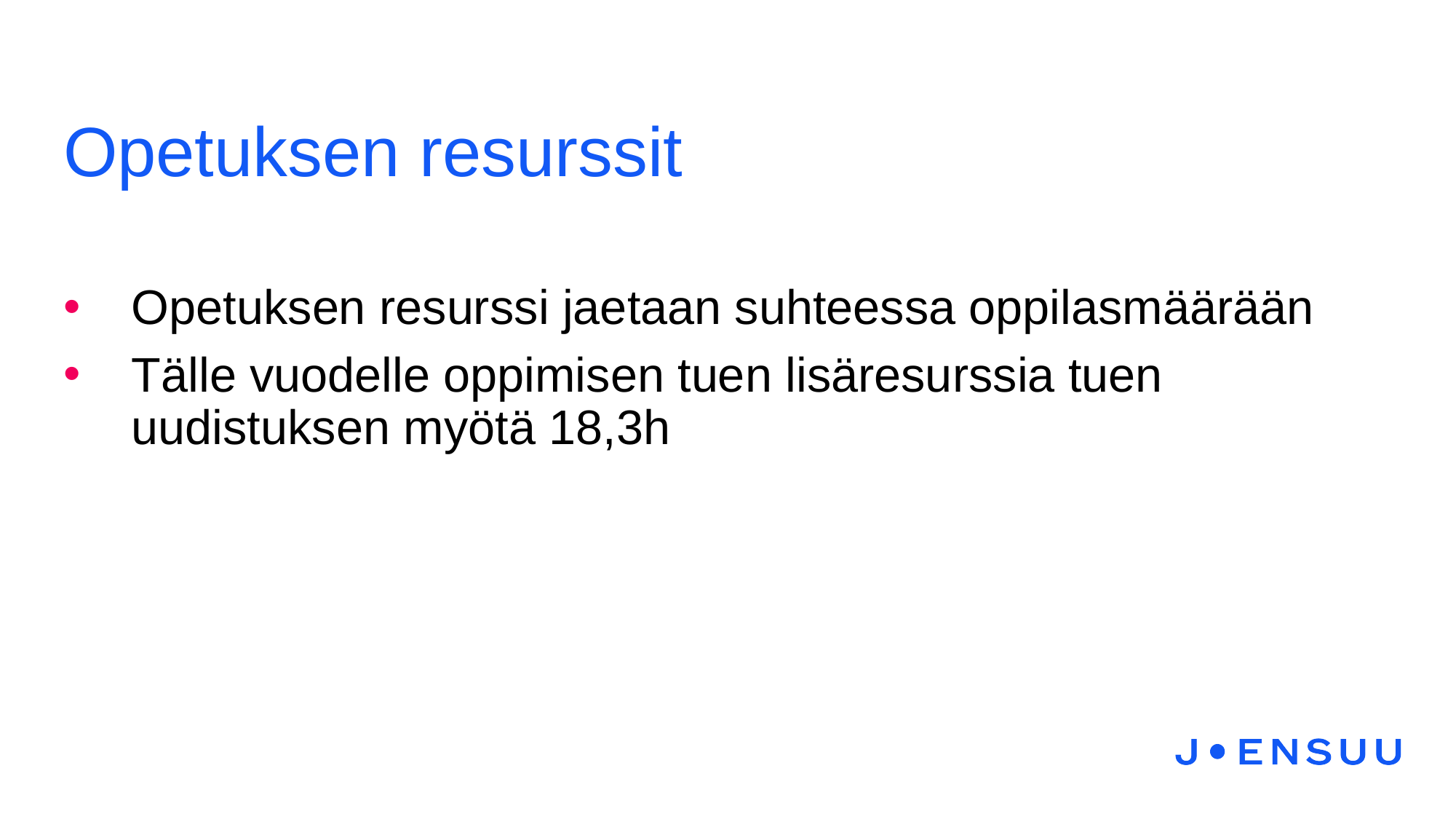

# Opetuksen resurssit
Opetuksen resurssi jaetaan suhteessa oppilasmäärään
Tälle vuodelle oppimisen tuen lisäresurssia tuen uudistuksen myötä 18,3h